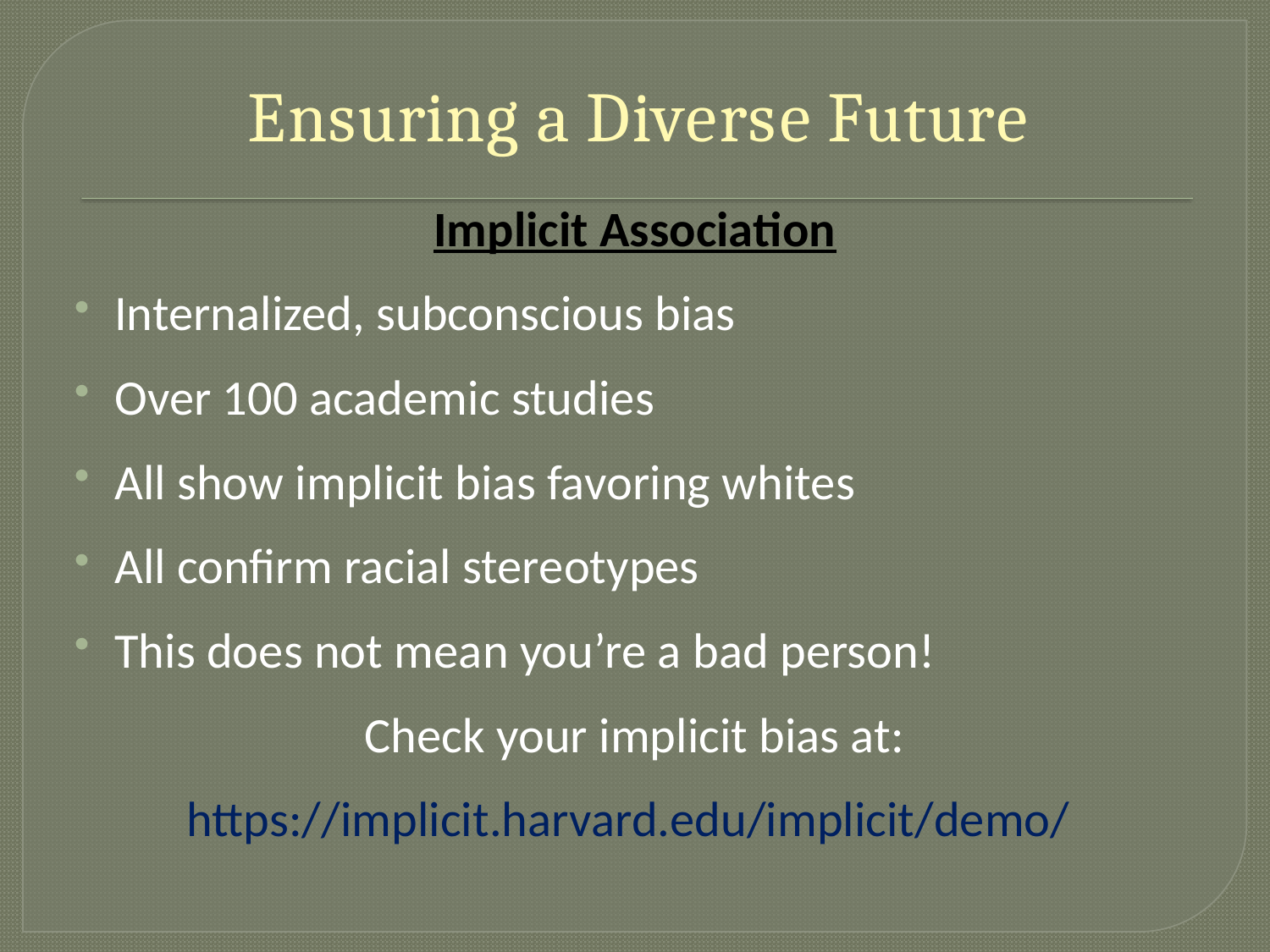

# Ensuring a Diverse Future
Implicit Association
Internalized, subconscious bias
Over 100 academic studies
All show implicit bias favoring whites
All confirm racial stereotypes
This does not mean you’re a bad person!
Check your implicit bias at:
https://implicit.harvard.edu/implicit/demo/